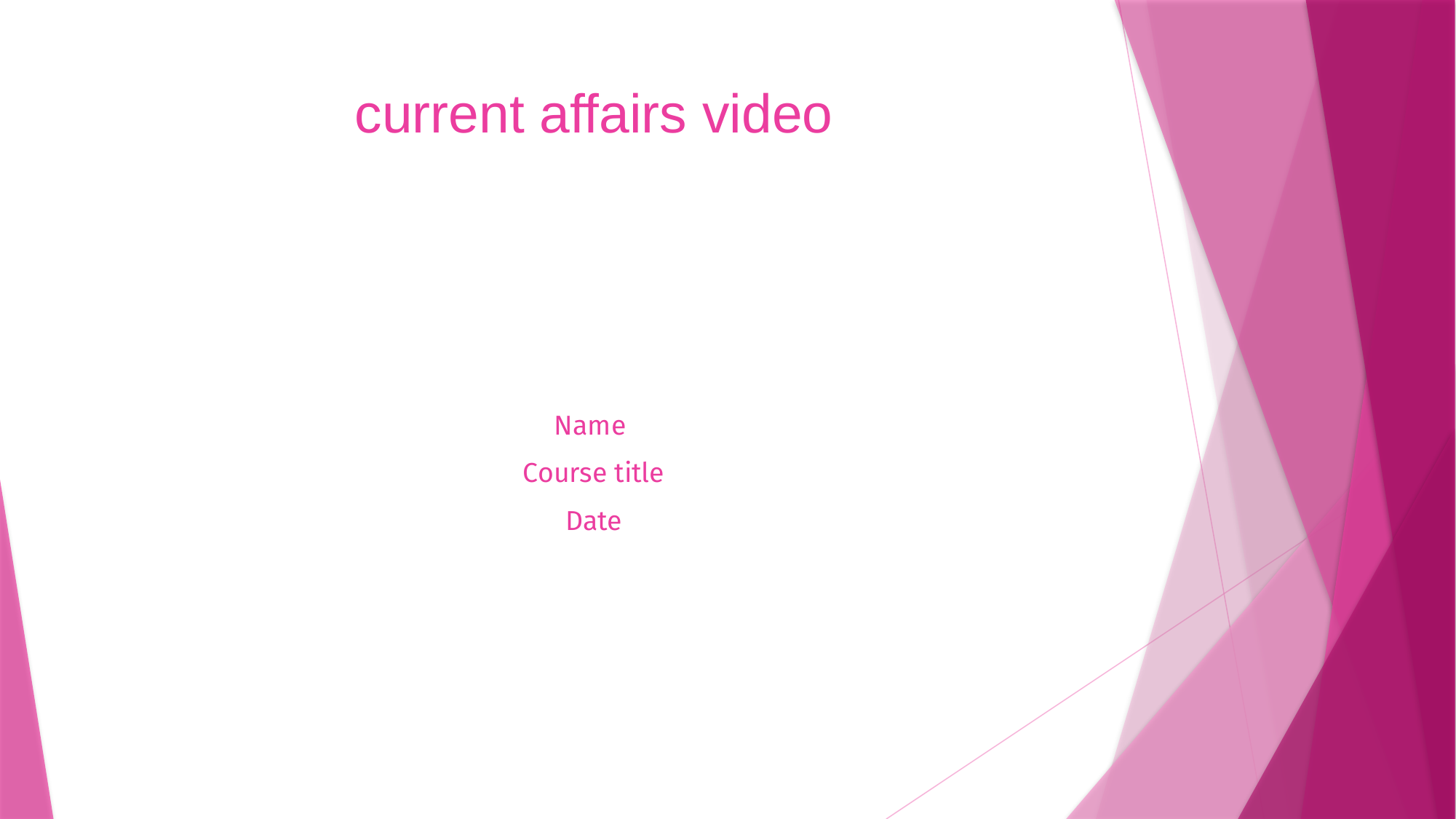

# current affairs video

Name
Course title
Date